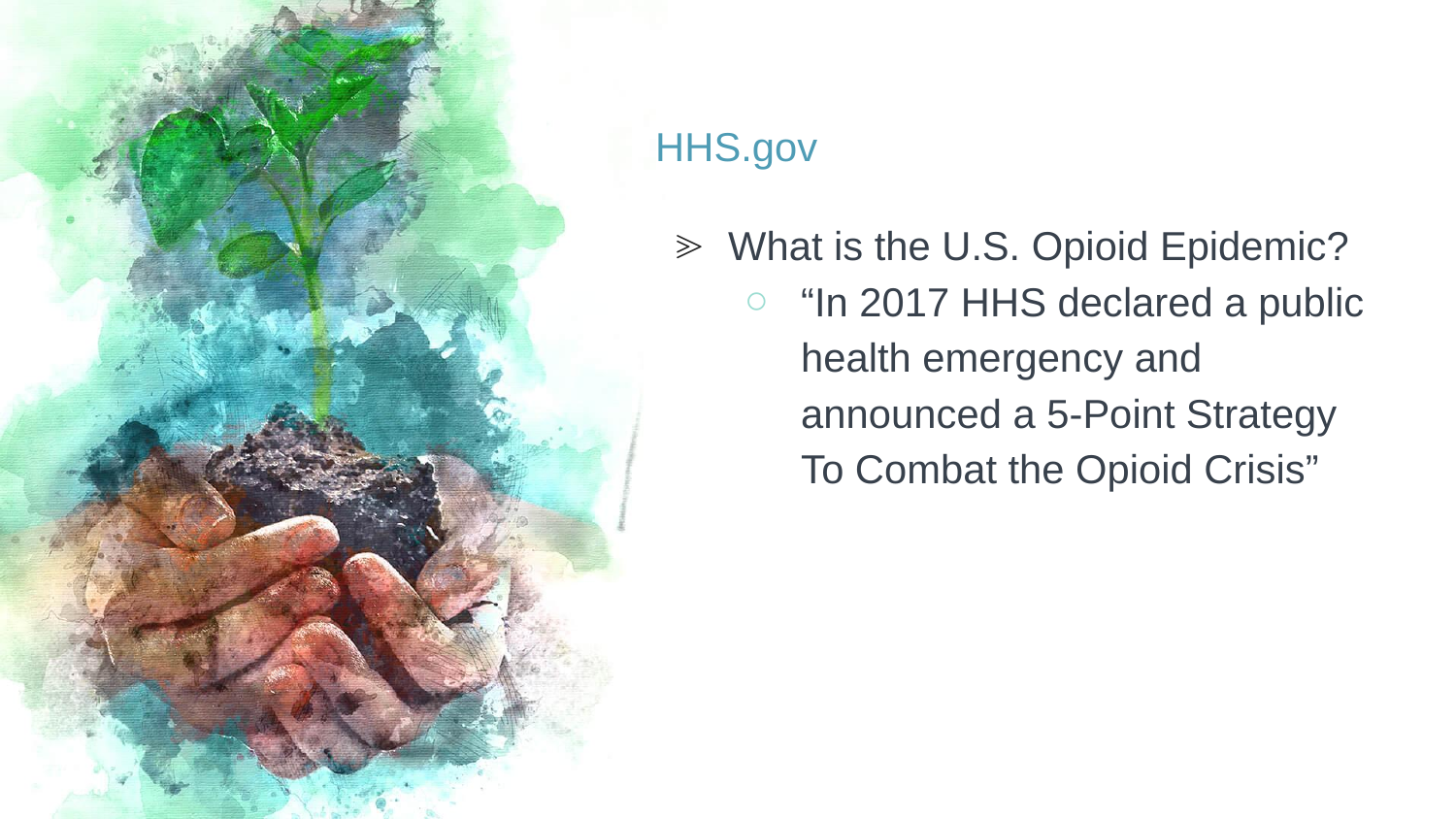

# HHS.gov
What is the U.S. Opioid Epidemic?
“In 2017 HHS declared a public health emergency and announced a 5-Point Strategy To Combat the Opioid Crisis”